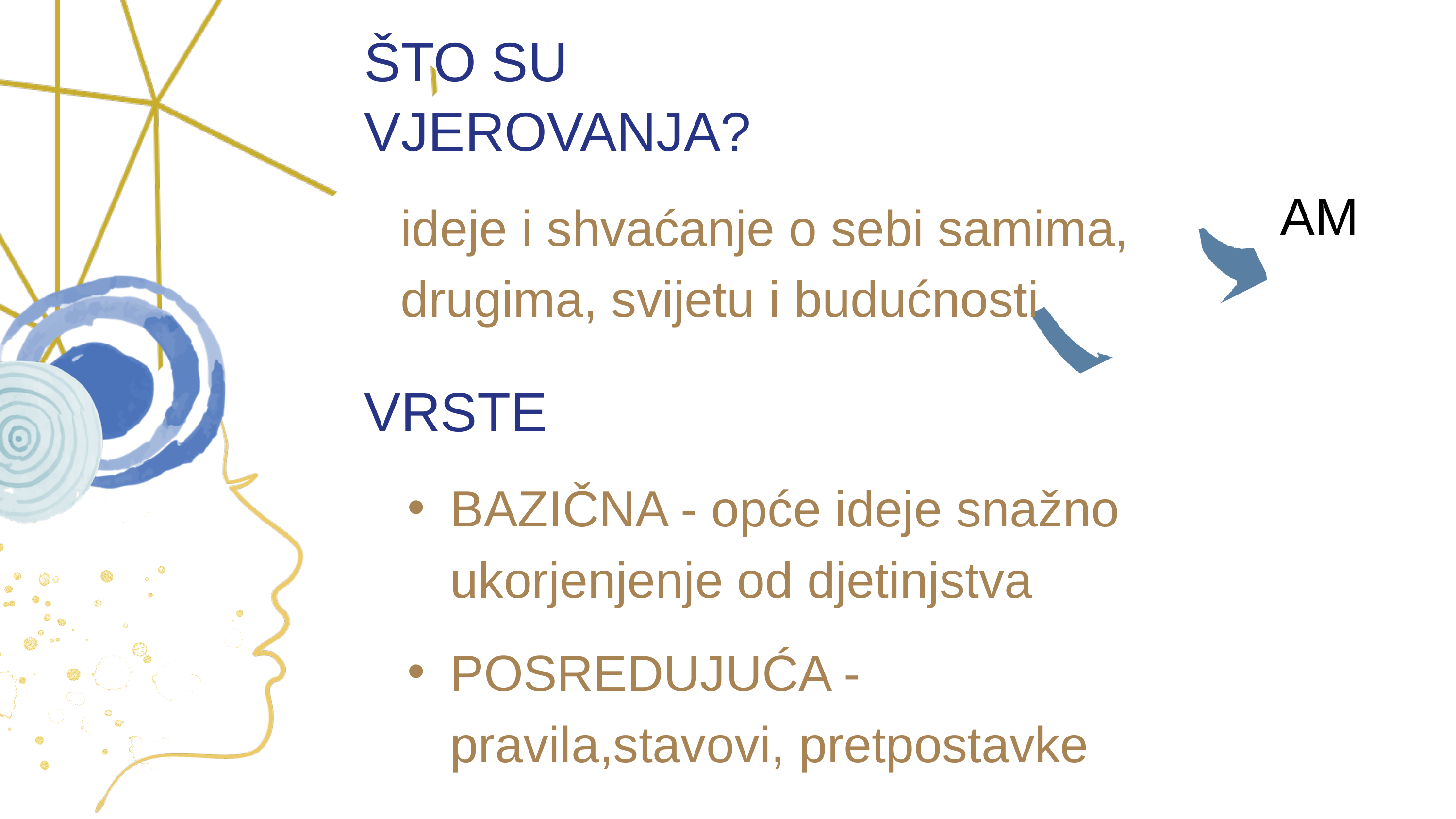

ŠTO SU VJEROVANJA?
AM
ideje i shvaćanje o sebi samima, drugima, svijetu i budućnosti

VRSTE

BAZIČNA - opće ideje snažno ukorjenjenje od djetinjstva
POSREDUJUĆA - pravila,stavovi, pretpostavke